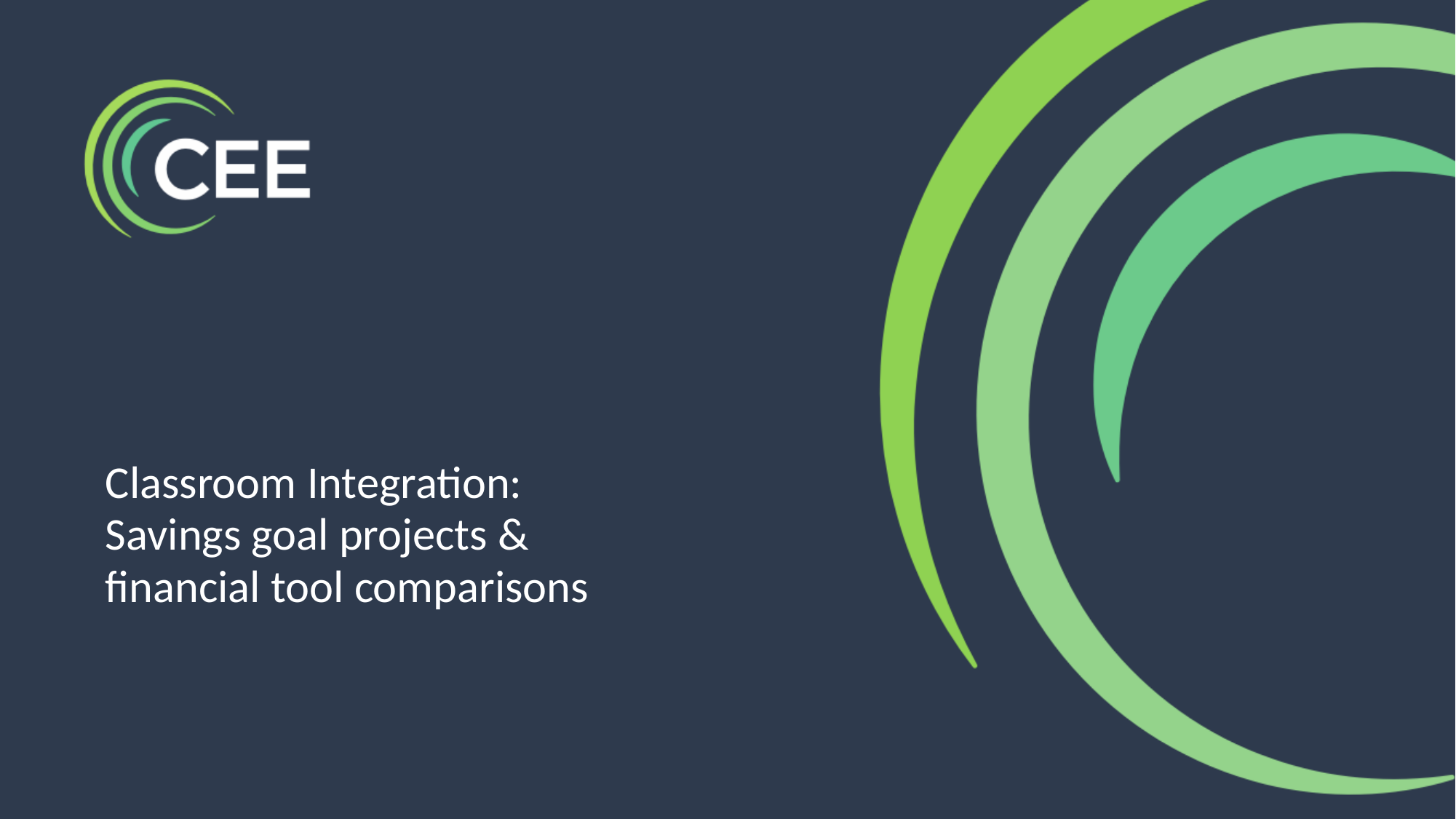

Classroom Integration:
Savings goal projects &
financial tool comparisons